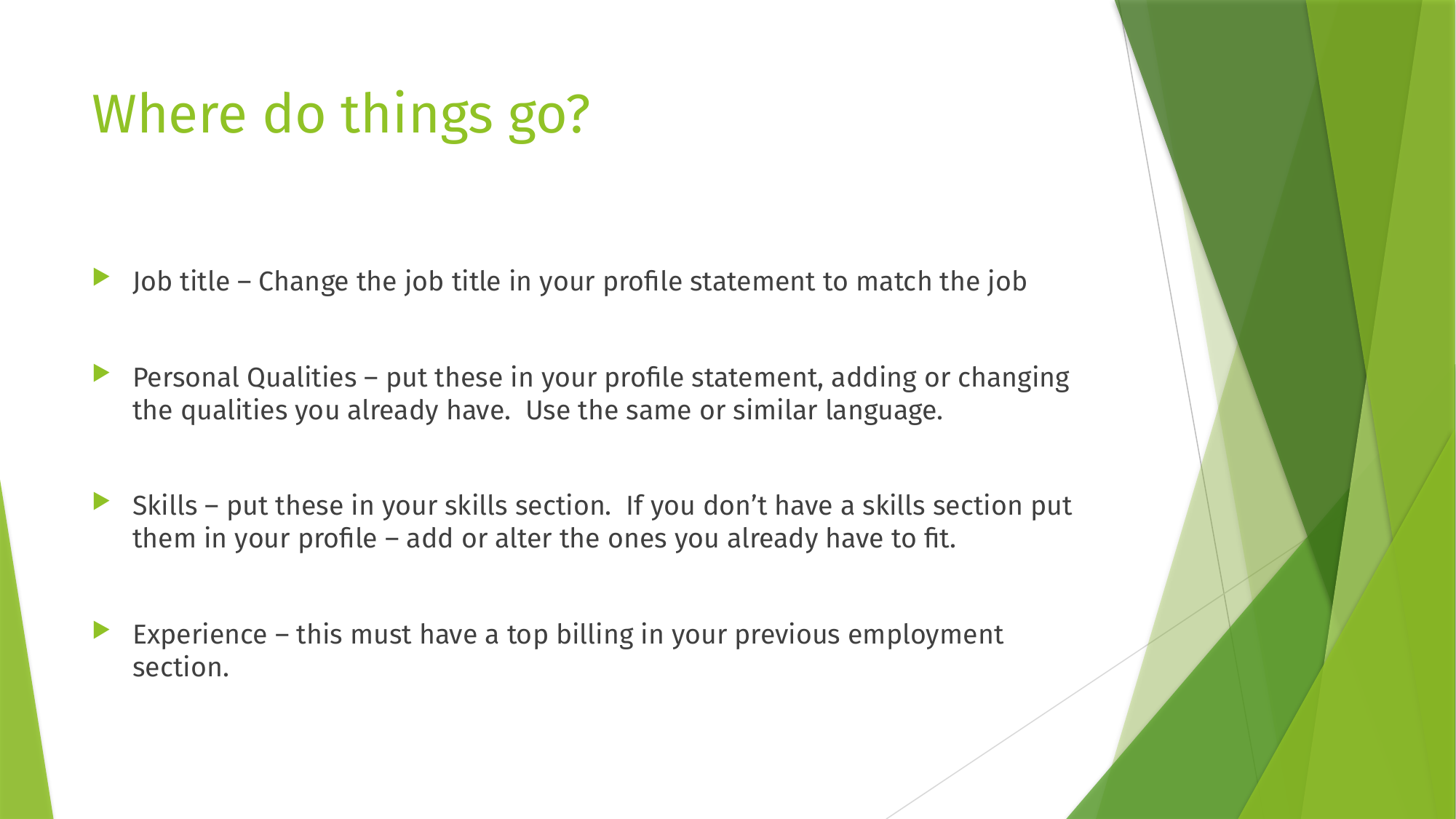

# Where do things go?
Job title – Change the job title in your profile statement to match the job

Personal Qualities – put these in your profile statement, adding or changing the qualities you already have.  Use the same or similar language.

Skills – put these in your skills section.  If you don’t have a skills section put them in your profile – add or alter the ones you already have to fit.

Experience – this must have a top billing in your previous employment section.